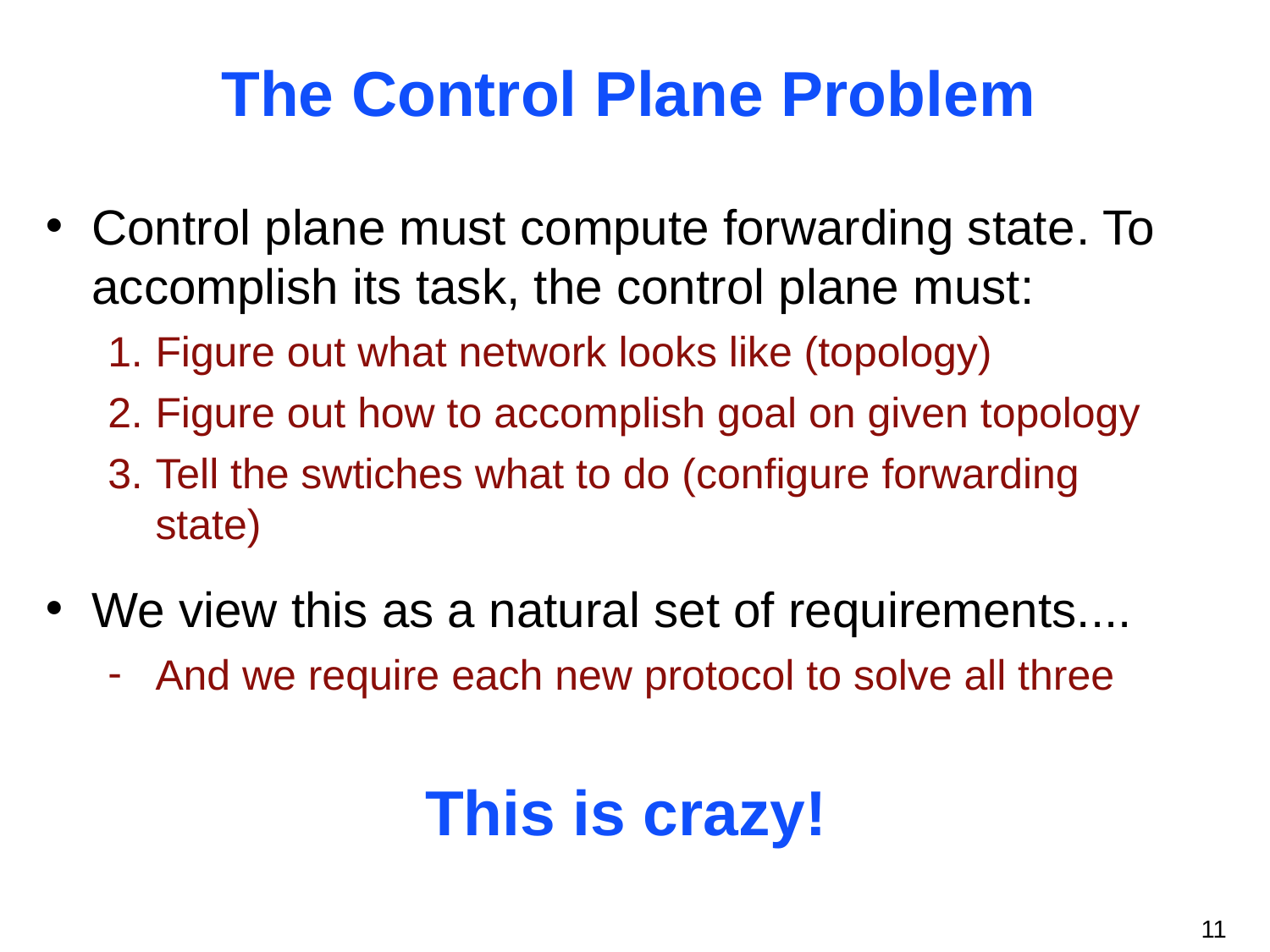

# The Control Plane Problem
Control plane must compute forwarding state. To accomplish its task, the control plane must:
Figure out what network looks like (topology)
Figure out how to accomplish goal on given topology
Tell the swtiches what to do (configure forwarding state)

We view this as a natural set of requirements....
And we require each new protocol to solve all three
This is crazy!
11